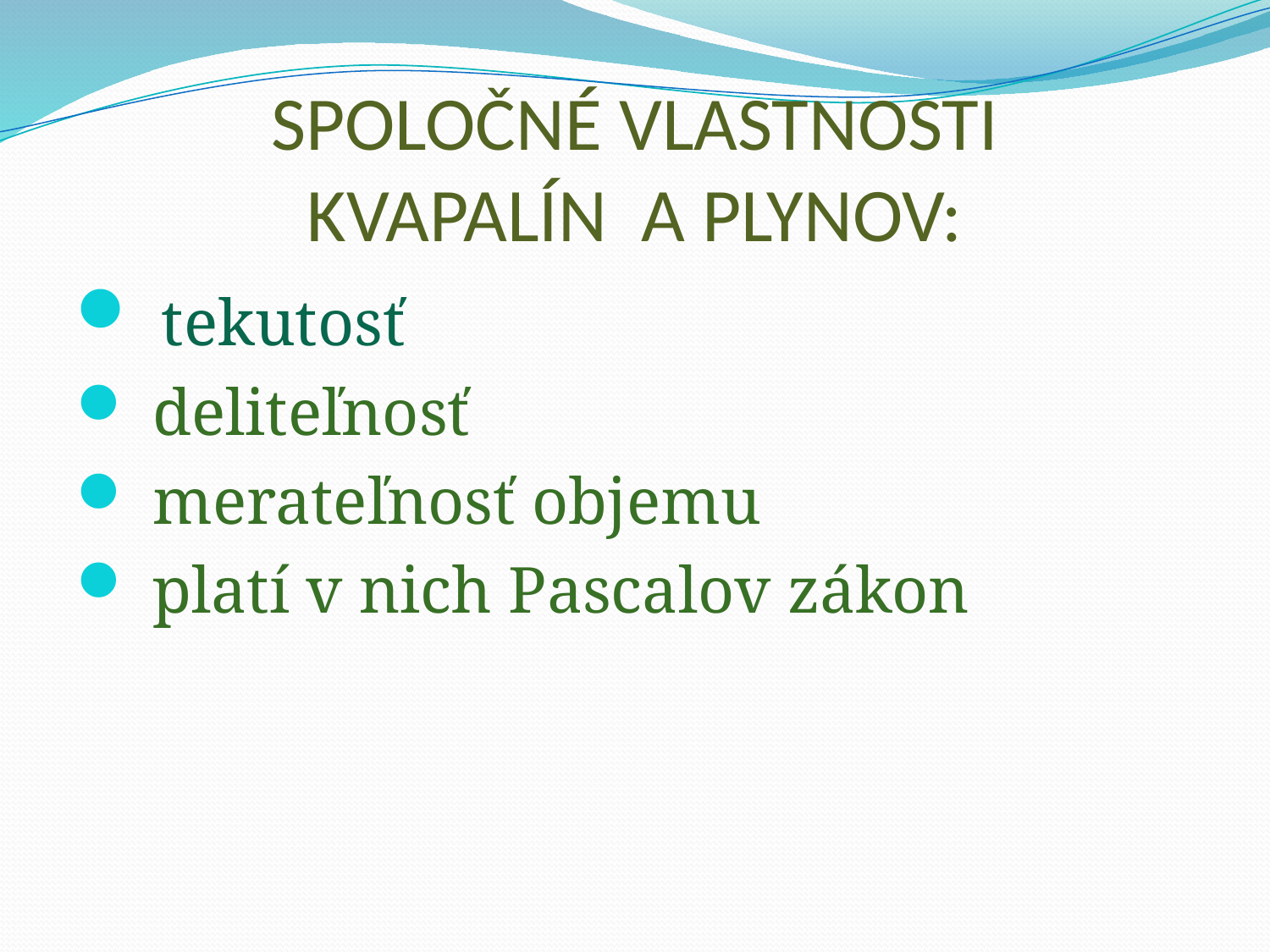

# SPOLOČNÉ VLASTNOSTI KVAPALÍN  A PLYNOV:
 tekutosť
 deliteľnosť
 merateľnosť objemu
 platí v nich Pascalov zákon